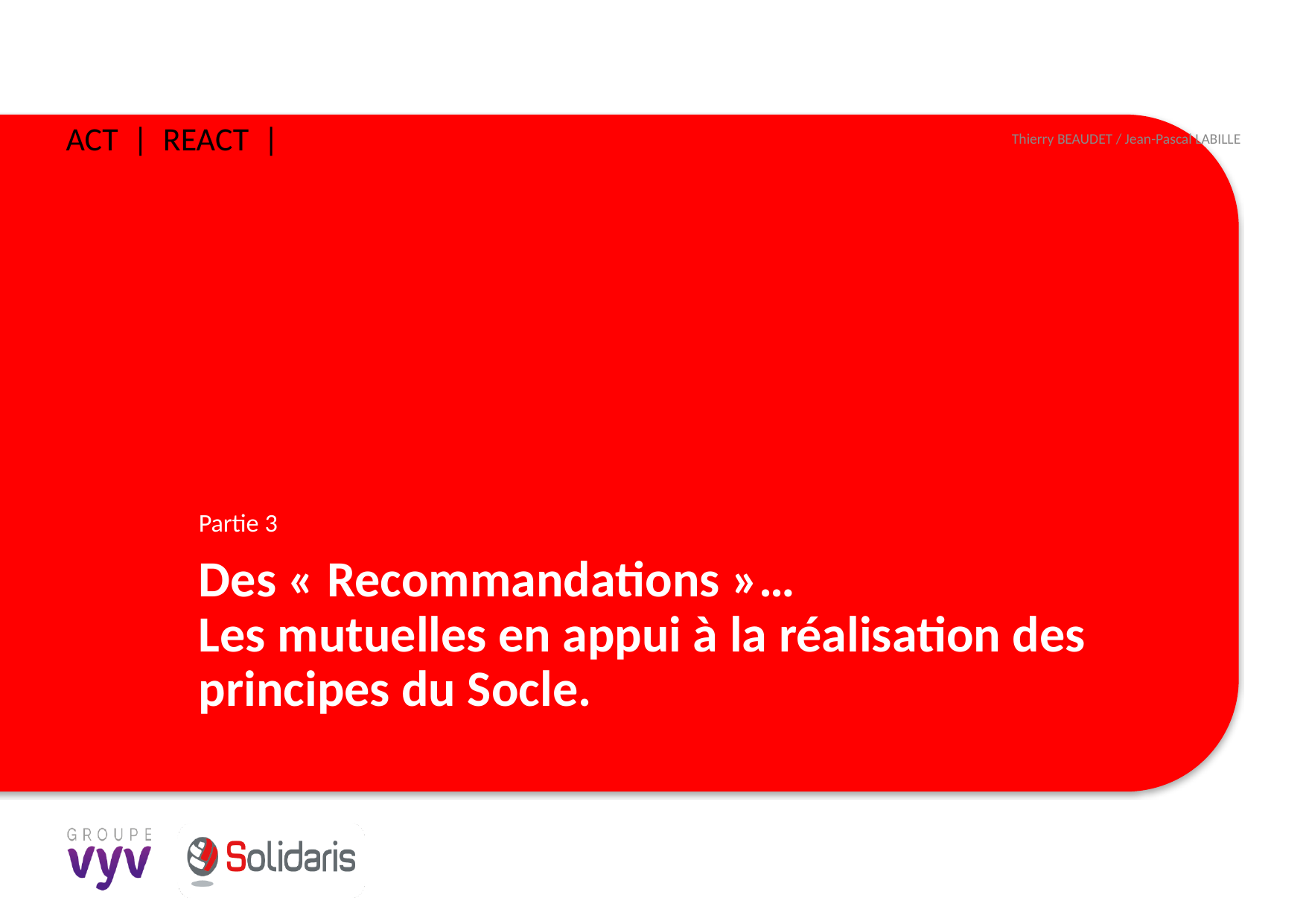

ACT  |  REACT  |  IMPACT
Thierry BEAUDET / Jean-Pascal LABILLE
Partie 3
Des « Recommandations »…                                   Les mutuelles en appui à la réalisation des principes du Socle.